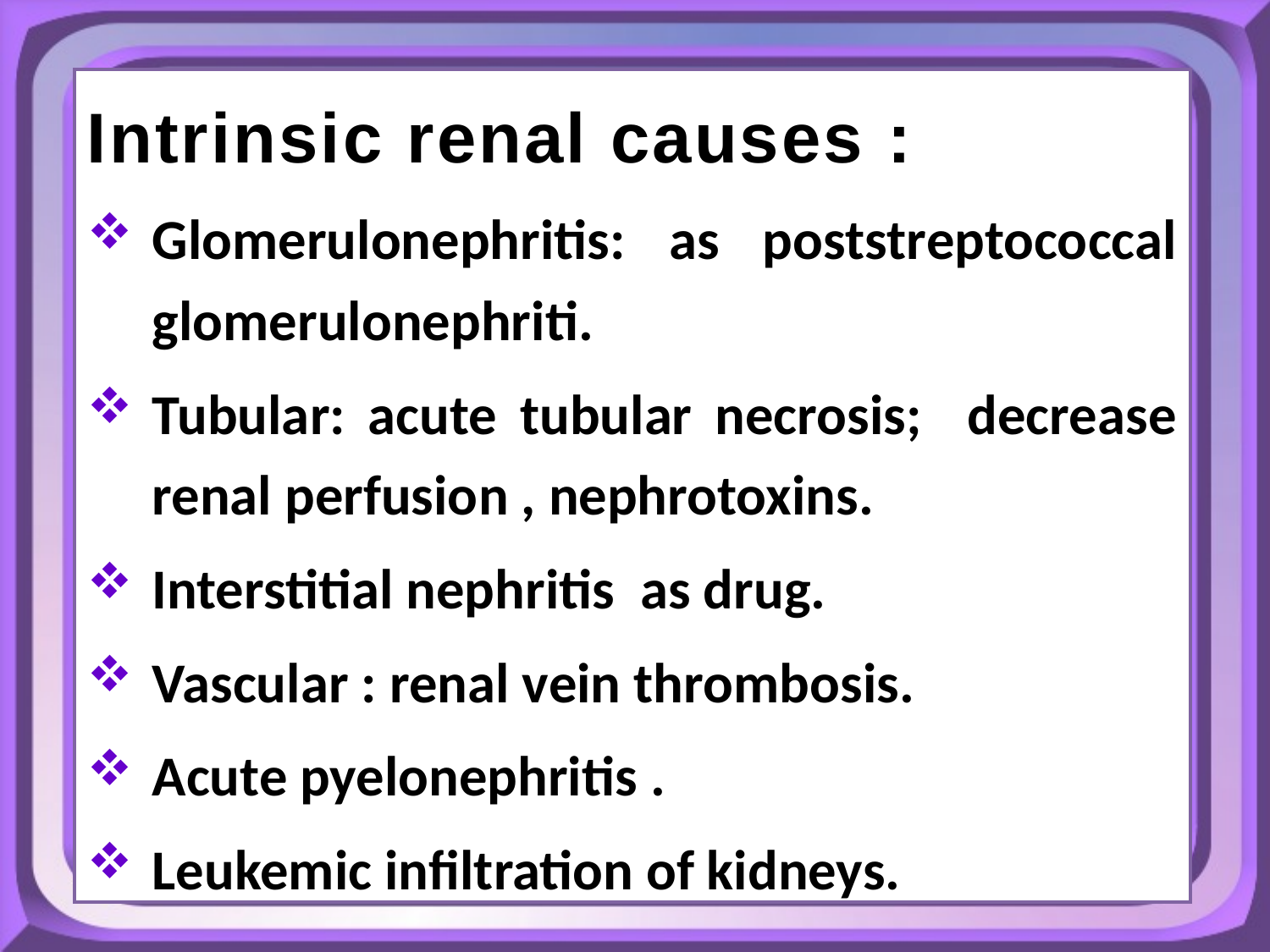

Intrinsic renal causes :
Glomerulonephritis: as poststreptococcal glomerulonephriti.
Tubular: acute tubular necrosis;  decrease renal perfusion , nephrotoxins.
Interstitial nephritis  as drug.
Vascular : renal vein thrombosis.
Acute pyelonephritis .
Leukemic infiltration of kidneys.